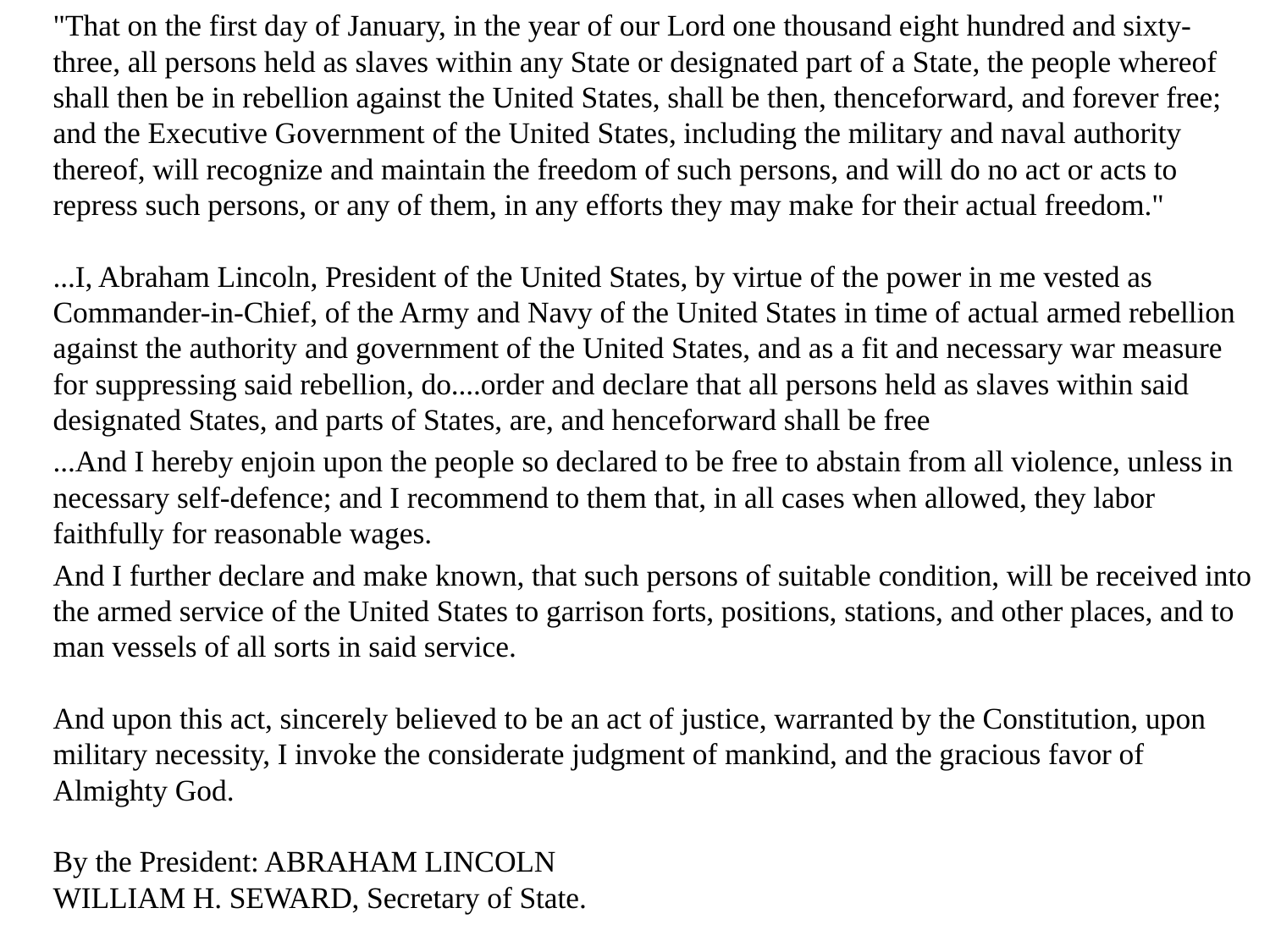

"That on the first day of January, in the year of our Lord one thousand eight hundred and sixty-three, all persons held as slaves within any State or designated part of a State, the people whereof shall then be in rebellion against the United States, shall be then, thenceforward, and forever free; and the Executive Government of the United States, including the military and naval authority thereof, will recognize and maintain the freedom of such persons, and will do no act or acts to repress such persons, or any of them, in any efforts they may make for their actual freedom."
...I, Abraham Lincoln, President of the United States, by virtue of the power in me vested as Commander-in-Chief, of the Army and Navy of the United States in time of actual armed rebellion against the authority and government of the United States, and as a fit and necessary war measure for suppressing said rebellion, do....order and declare that all persons held as slaves within said designated States, and parts of States, are, and henceforward shall be free
	...And I hereby enjoin upon the people so declared to be free to abstain from all violence, unless in necessary self-defence; and I recommend to them that, in all cases when allowed, they labor faithfully for reasonable wages.
	And I further declare and make known, that such persons of suitable condition, will be received into the armed service of the United States to garrison forts, positions, stations, and other places, and to man vessels of all sorts in said service.
And upon this act, sincerely believed to be an act of justice, warranted by the Constitution, upon military necessity, I invoke the considerate judgment of mankind, and the gracious favor of Almighty God.
By the President: ABRAHAM LINCOLN
WILLIAM H. SEWARD, Secretary of State.